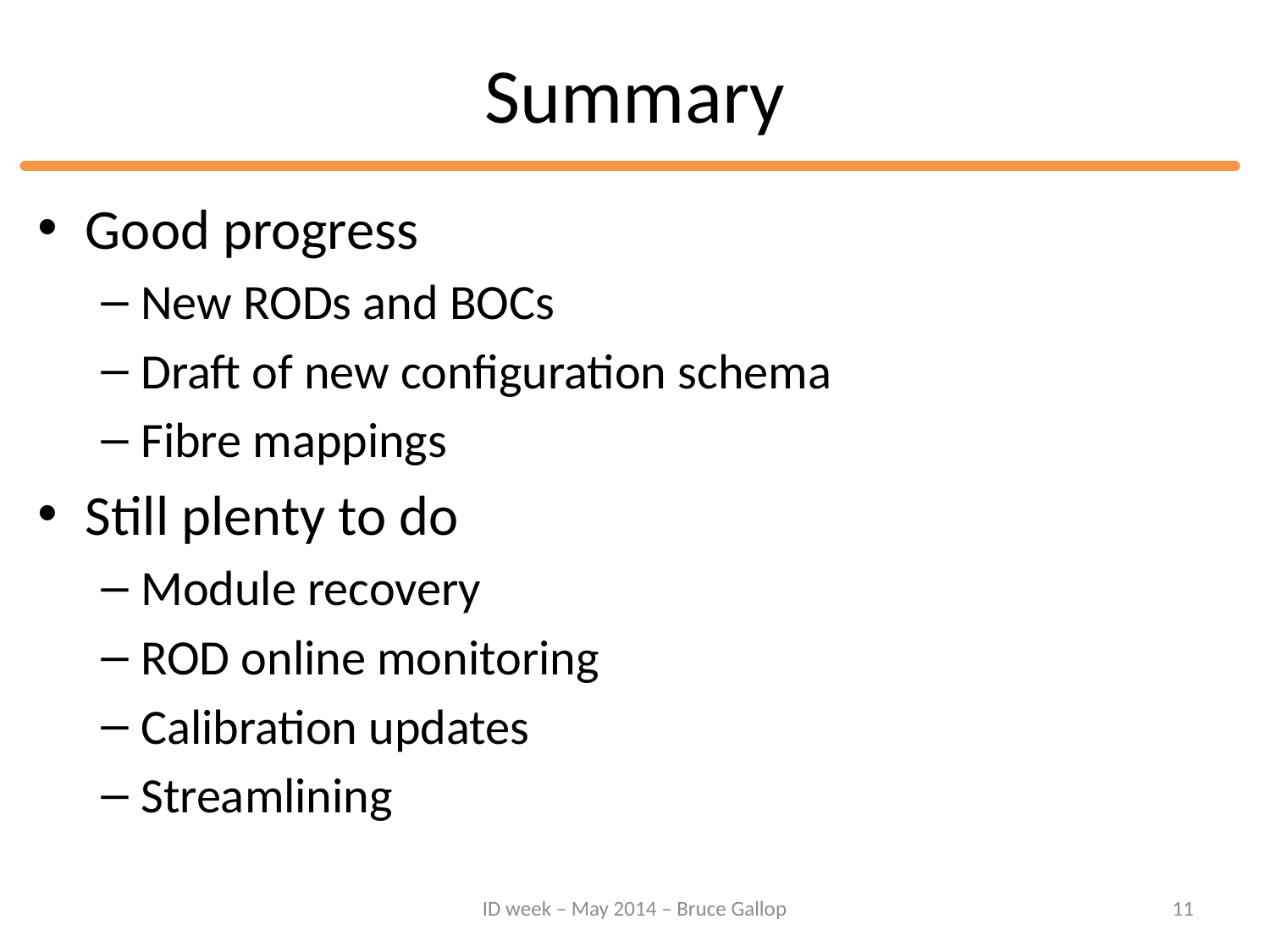

# Summary
Good progress
New RODs and BOCs
Draft of new configuration schema
Fibre mappings
Still plenty to do
Module recovery
ROD online monitoring
Calibration updates
Streamlining

ID week – May 2014 – Bruce Gallop
11